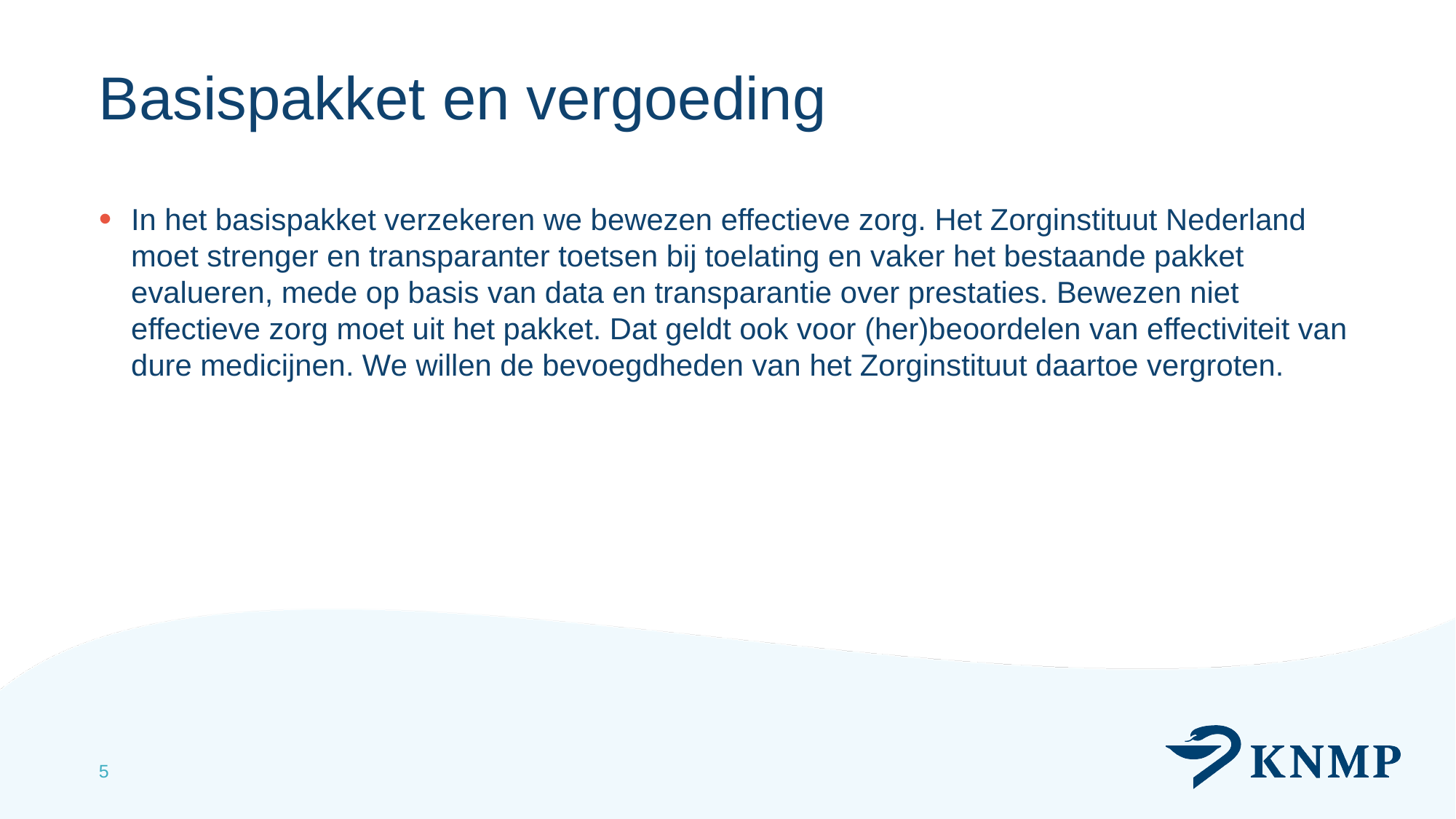

# Basispakket en vergoeding
In het basispakket verzekeren we bewezen effectieve zorg. Het Zorginstituut Nederland moet strenger en transparanter toetsen bij toelating en vaker het bestaande pakket evalueren, mede op basis van data en transparantie over prestaties. Bewezen niet effectieve zorg moet uit het pakket. Dat geldt ook voor (her)beoordelen van effectiviteit van dure medicijnen. We willen de bevoegdheden van het Zorginstituut daartoe vergroten.
5